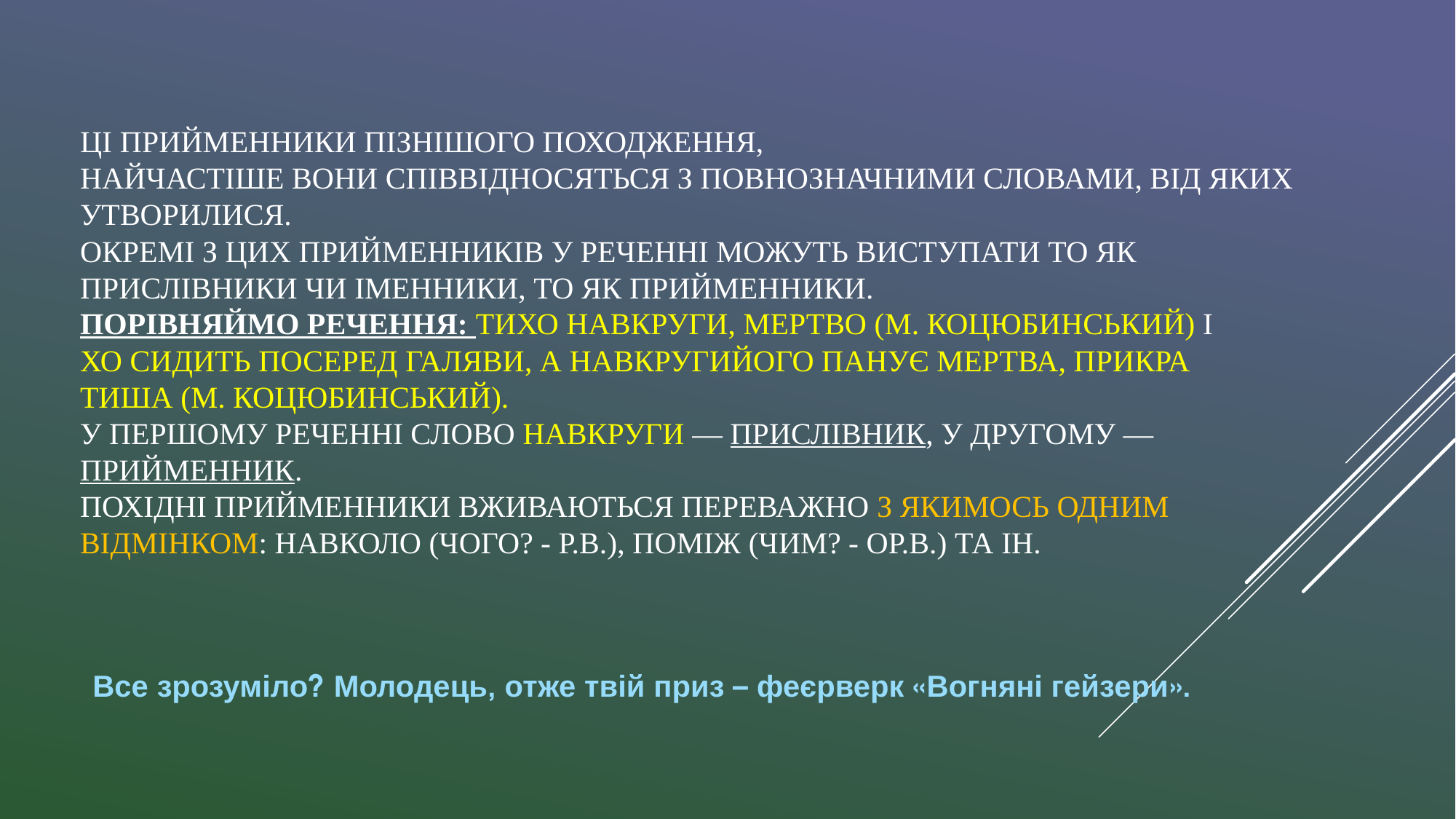

# ці прийменники пізнішого походження, найчастіше вони співвідносяться з повнозначними словами, від яких утворилися. Окремі з цих прийменників у реченні можуть виступати то як прислівники чи іменники, то як прийменники. Порівняймо речення: Тихо навкруги, мертво (М. Коцюбинський) і Хо сидить посеред галяви, а навкругийого панує мертва, прикра тиша (М. Коцюбинський). У першому реченні слово навкруги — прислівник, у другому — прийменник. Похідні прийменники вживаються переважно з якимось одним відмінком: навколо (чого? - Р.В.), поміж (чим? - Ор.в.) та ін.
Все зрозуміло? Молодець, отже твій приз – феєрверк «Вогняні гейзери».